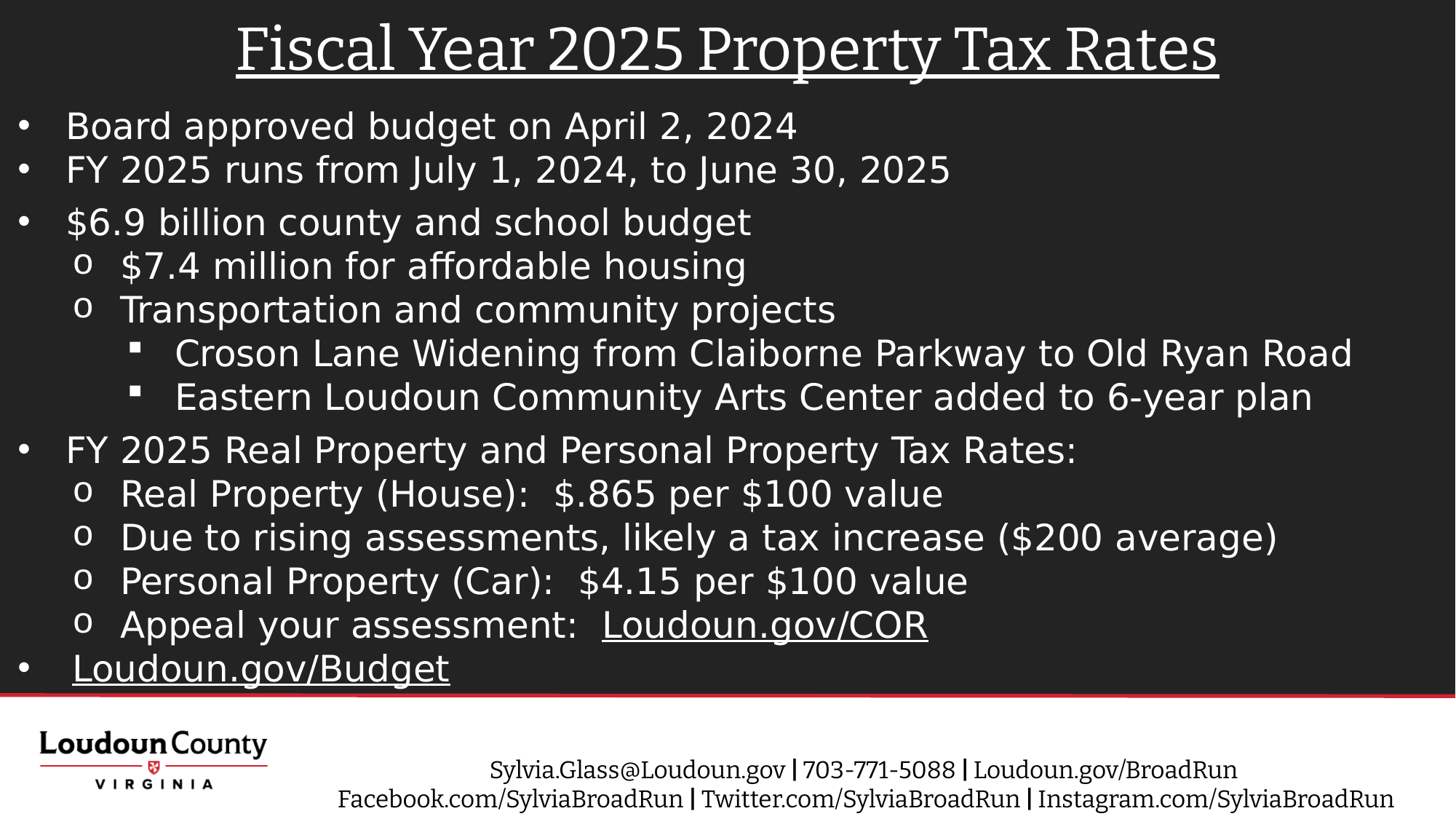

# Fiscal Year 2025 Property Tax Rates
Board approved budget on April 2, 2024
FY 2025 runs from July 1, 2024, to June 30, 2025
$6.9 billion county and school budget
$7.4 million for affordable housing
Transportation and community projects
Croson Lane Widening from Claiborne Parkway to Old Ryan Road
Eastern Loudoun Community Arts Center added to 6-year plan
FY 2025 Real Property and Personal Property Tax Rates:
Real Property (House):  $.865 per $100 value
Due to rising assessments, likely a tax increase ($200 average)
Personal Property (Car):  $4.15 per $100 value
Appeal your assessment:  Loudoun.gov/COR
Loudoun.gov/Budget
Sylvia.Glass@Loudoun.gov | 703-771-5088 | Loudoun.gov/BroadRun
Facebook.com/SylviaBroadRun | Twitter.com/SylviaBroadRun | Instagram.com/SylviaBroadRun